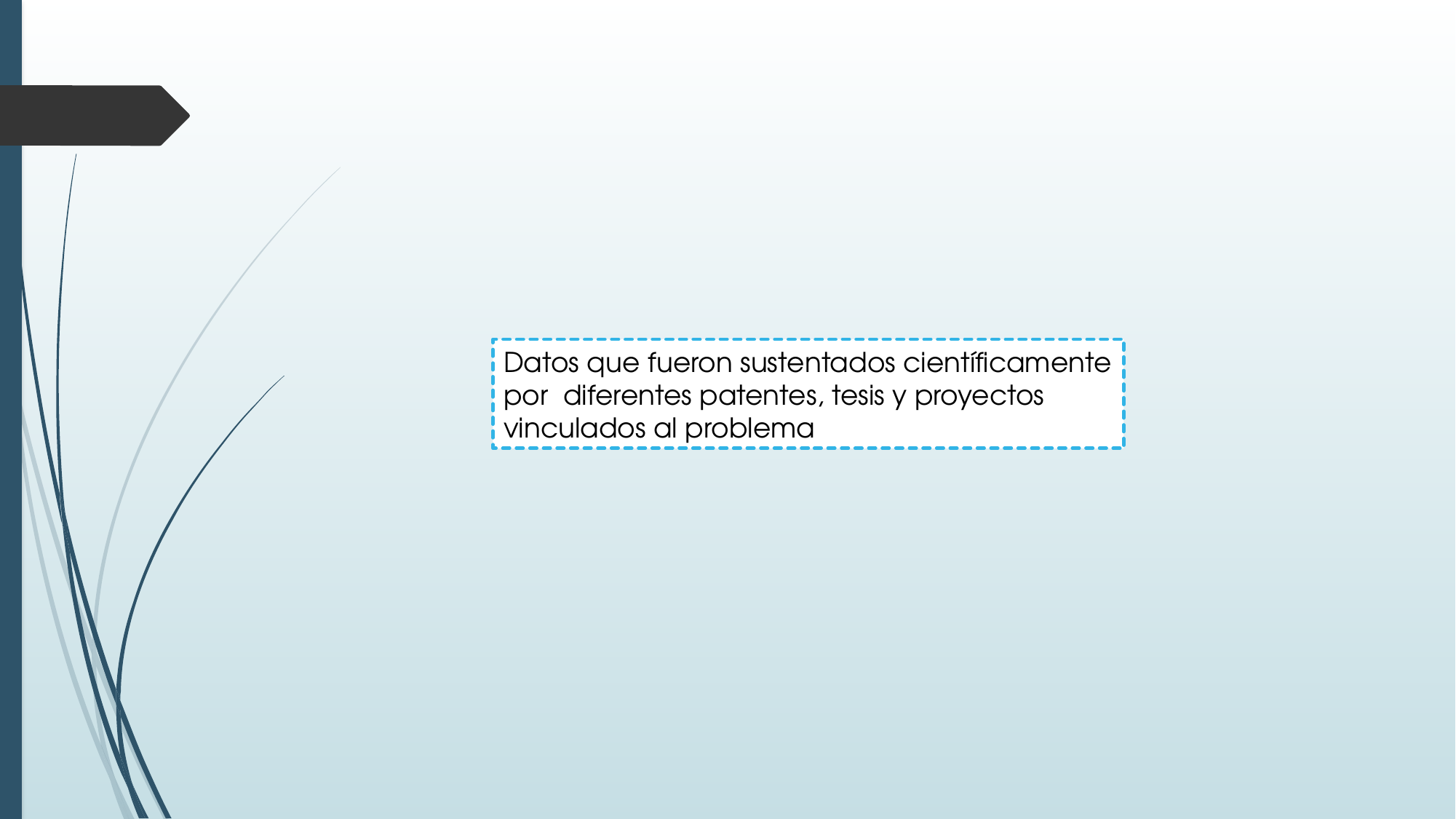

Datos que fueron sustentados científicamente por  diferentes patentes, tesis y proyectos vinculados al problema